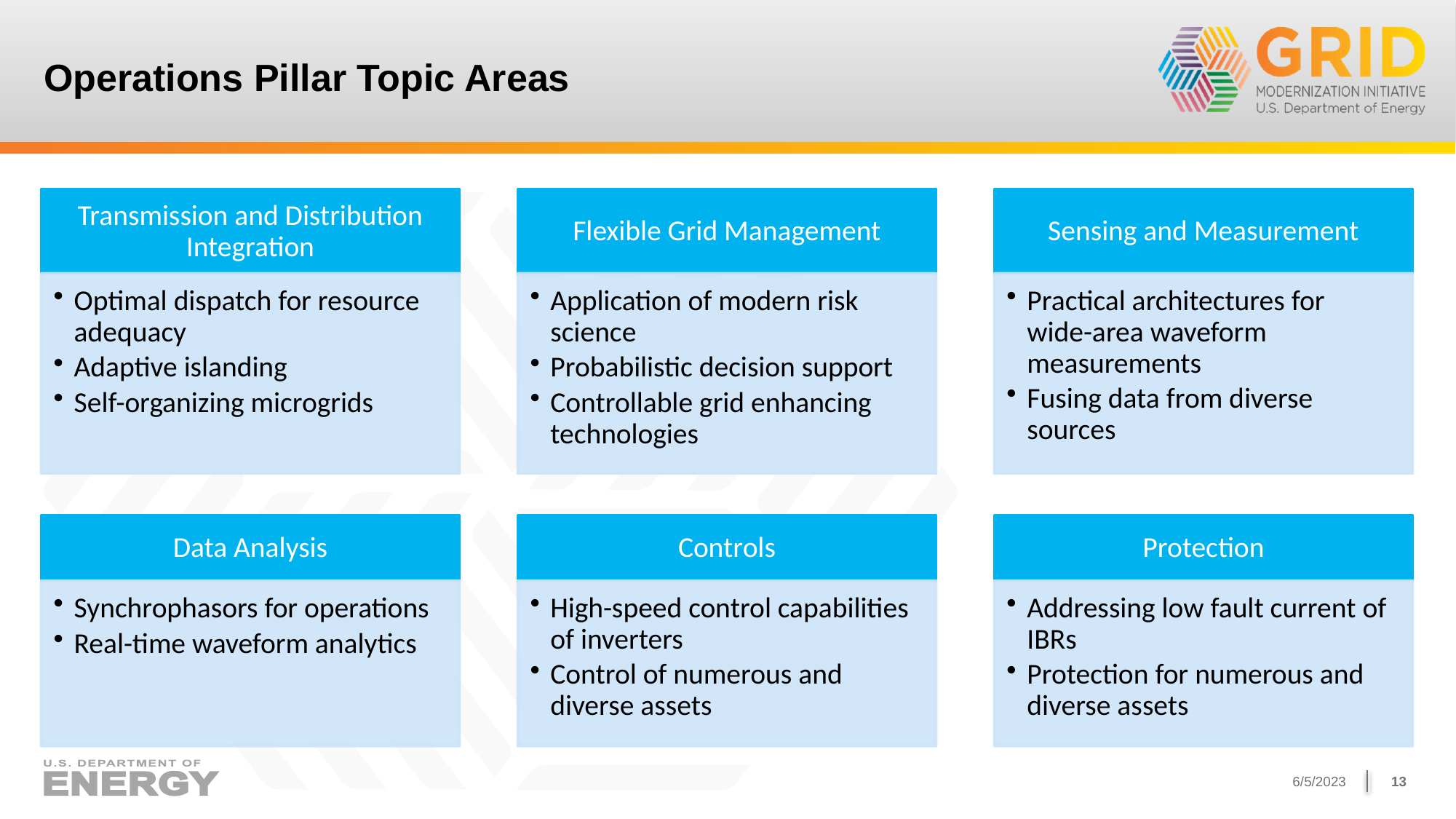

# Operations Pillar Topic Areas
Transmission and Distribution Integration
Optimal dispatch for resource adequacy
Adaptive islanding
Self-organizing microgrids
Flexible Grid Management
Application of modern risk science
Probabilistic decision support
Controllable grid enhancing technologies
Sensing and Measurement
Practical architectures for wide-area waveform measurements
Fusing data from diverse sources
Data Analysis
Synchrophasors for operations
Real-time waveform analytics
Controls
High-speed control capabilities of inverters
Control of numerous and diverse assets
Protection
Addressing low fault current of IBRs
Protection for numerous and diverse assets
6/5/2023
13